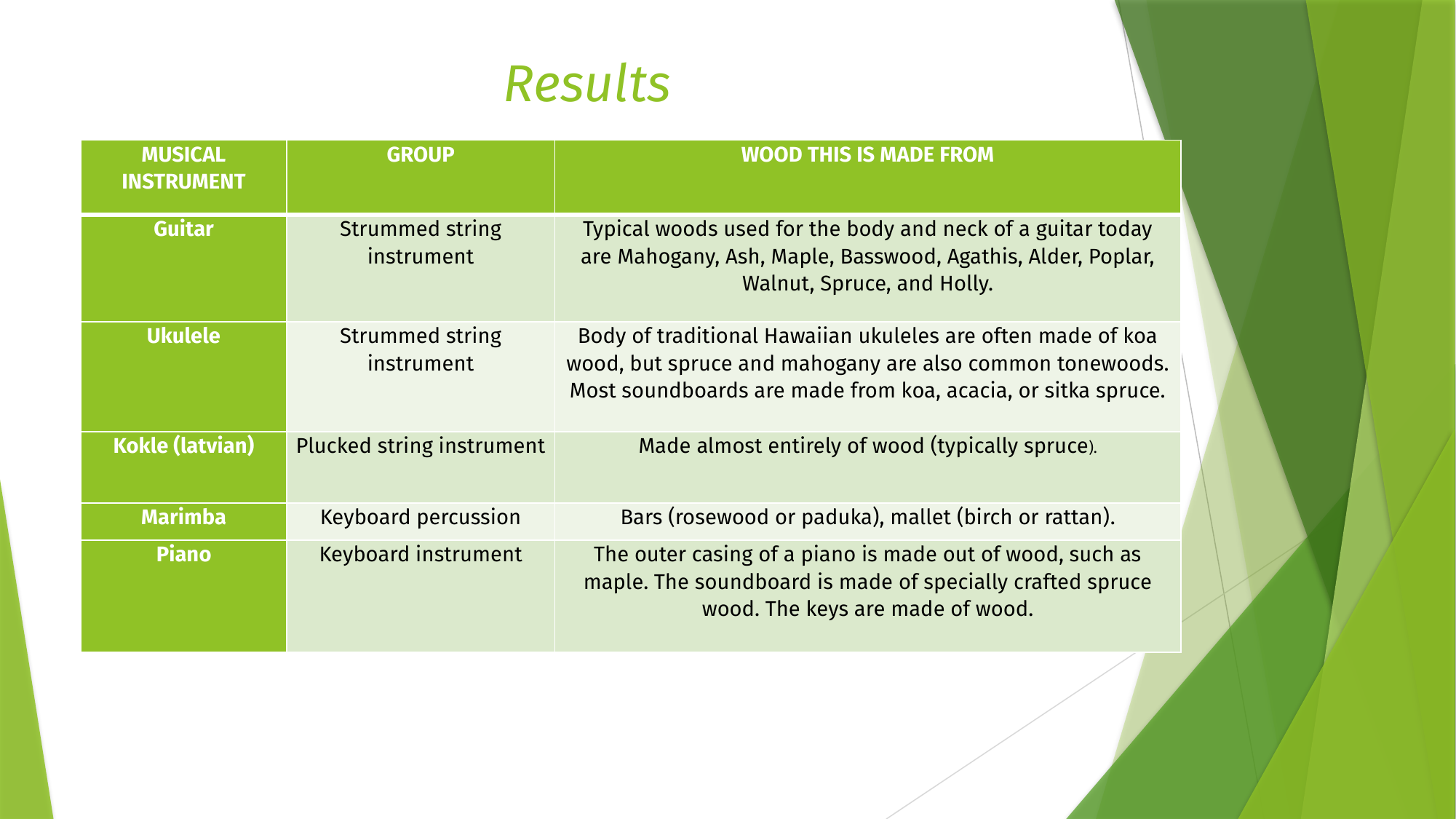

# Results
| MUSICAL INSTRUMENT | GROUP | WOOD THIS IS MADE FROM |
| --- | --- | --- |
| Guitar | Strummed string instrument | Typical woods used for the body and neck of a guitar today are Mahogany, Ash, Maple, Basswood, Agathis, Alder, Poplar, Walnut, Spruce, and Holly. |
| Ukulele | Strummed string instrument | Body of traditional Hawaiian ukuleles are often made of koa wood, but spruce and mahogany are also common tonewoods. Most soundboards are made from koa, acacia, or sitka spruce. |
| Kokle (latvian) | Plucked string instrument | Made almost entirely of wood (typically spruce). |
| Marimba | Keyboard percussion | Bars (rosewood or paduka), mallet (birch or rattan). |
| Piano | Keyboard instrument | The outer casing of a piano is made out of wood, such as maple. The soundboard is made of specially crafted spruce wood. The keys are made of wood. |